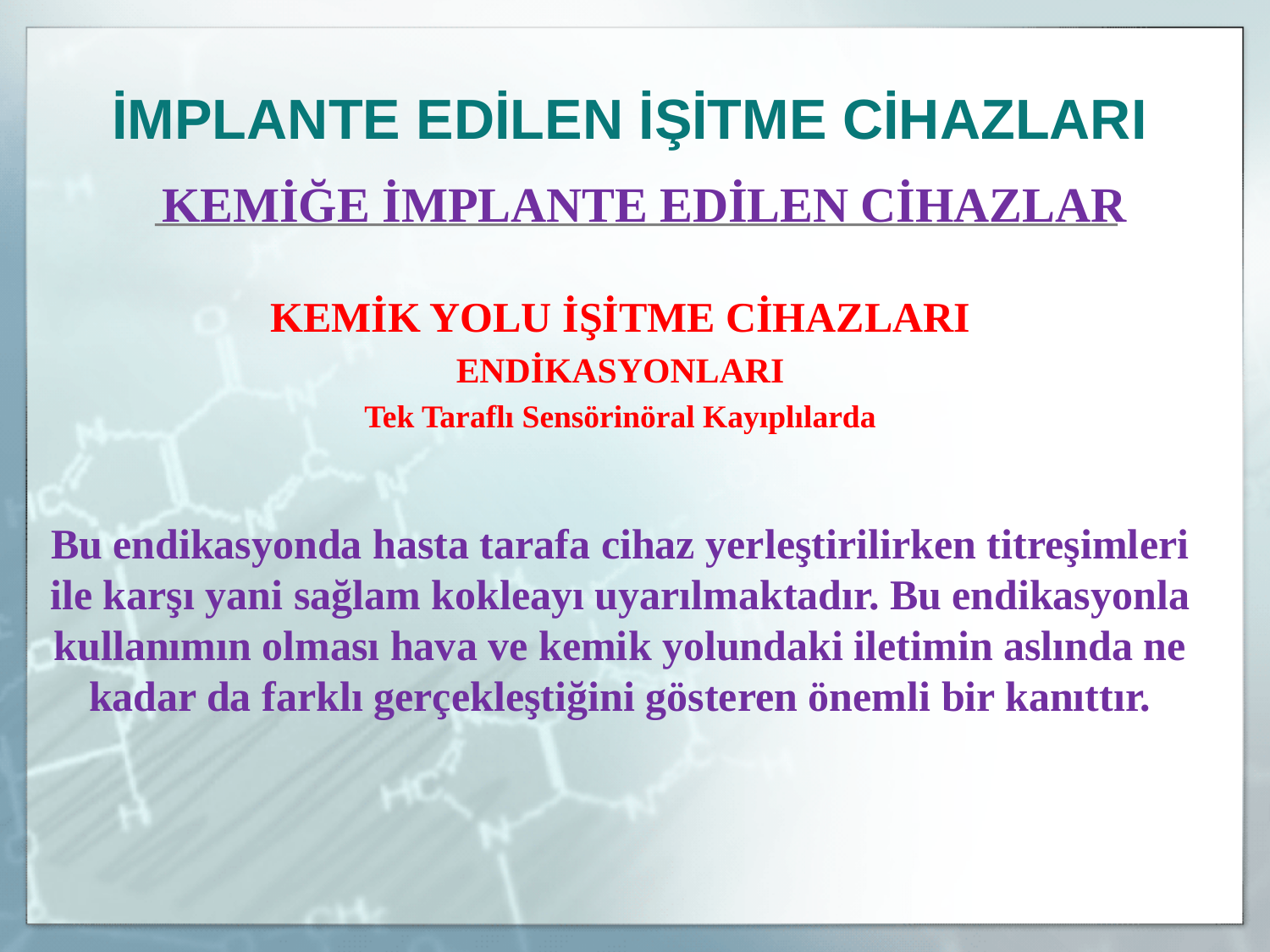

İMPLANTE EDİLEN İŞİTME CİHAZLARI
	KEMİĞE İMPLANTE EDİLEN CİHAZLAR

KEMİK YOLU İŞİTME CİHAZLARI
ENDİKASYONLARI
Tek Taraflı Sensörinöral Kayıplılarda

Bu endikasyonda hasta tarafa cihaz yerleştirilirken titreşimleri ile karşı yani sağlam kokleayı uyarılmaktadır. Bu endikasyonla kullanımın olması hava ve kemik yolundaki iletimin aslında ne kadar da farklı gerçekleştiğini gösteren önemli bir kanıttır.